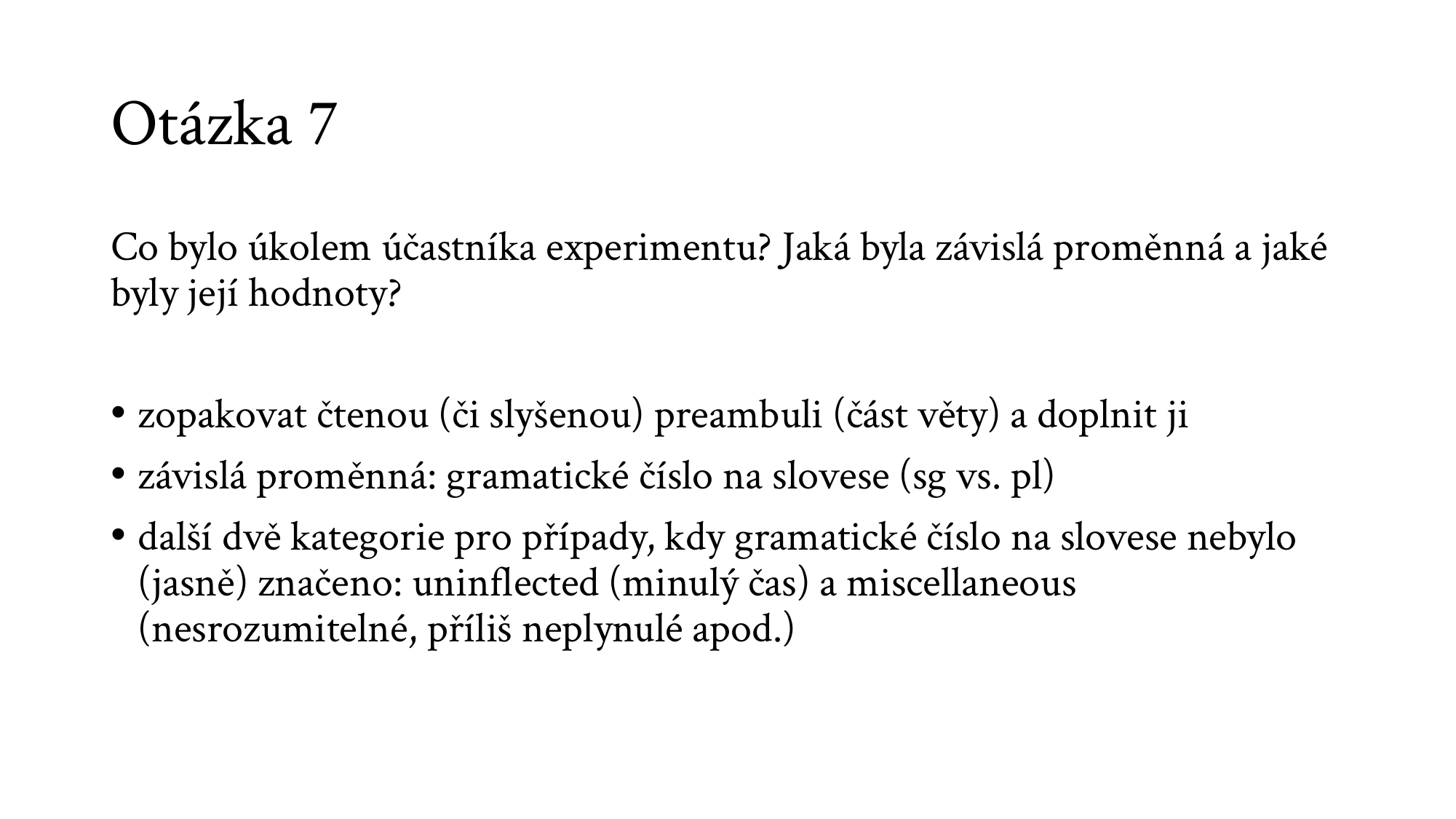

# Otázka 7
Co bylo úkolem účastníka experimentu? Jaká byla závislá proměnná a jaké byly její hodnoty?

zopakovat čtenou (či slyšenou) preambuli (část věty) a doplnit ji
závislá proměnná: gramatické číslo na slovese (sg vs. pl)
další dvě kategorie pro případy, kdy gramatické číslo na slovese nebylo (jasně) značeno: uninflected (minulý čas) a miscellaneous (nesrozumitelné, příliš neplynulé apod.)